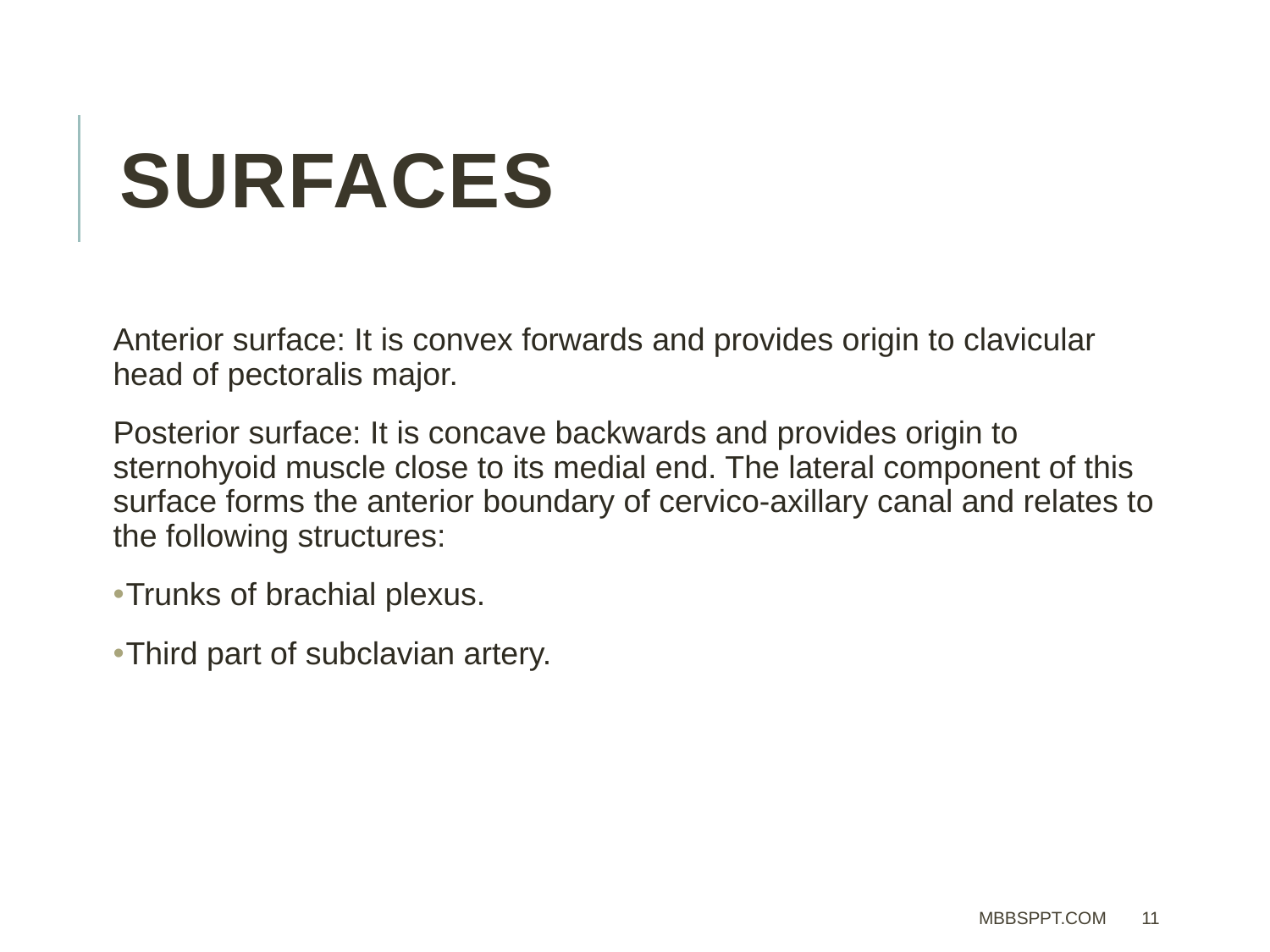

SURFACES
Anterior surface: It is convex forwards and provides origin to clavicular head of pectoralis major.
Posterior surface: It is concave backwards and provides origin to sternohyoid muscle close to its medial end. The lateral component of this surface forms the anterior boundary of cervico-axillary canal and relates to the following structures:
Trunks of brachial plexus.
Third part of subclavian artery.

MBBSPPT.COM
11